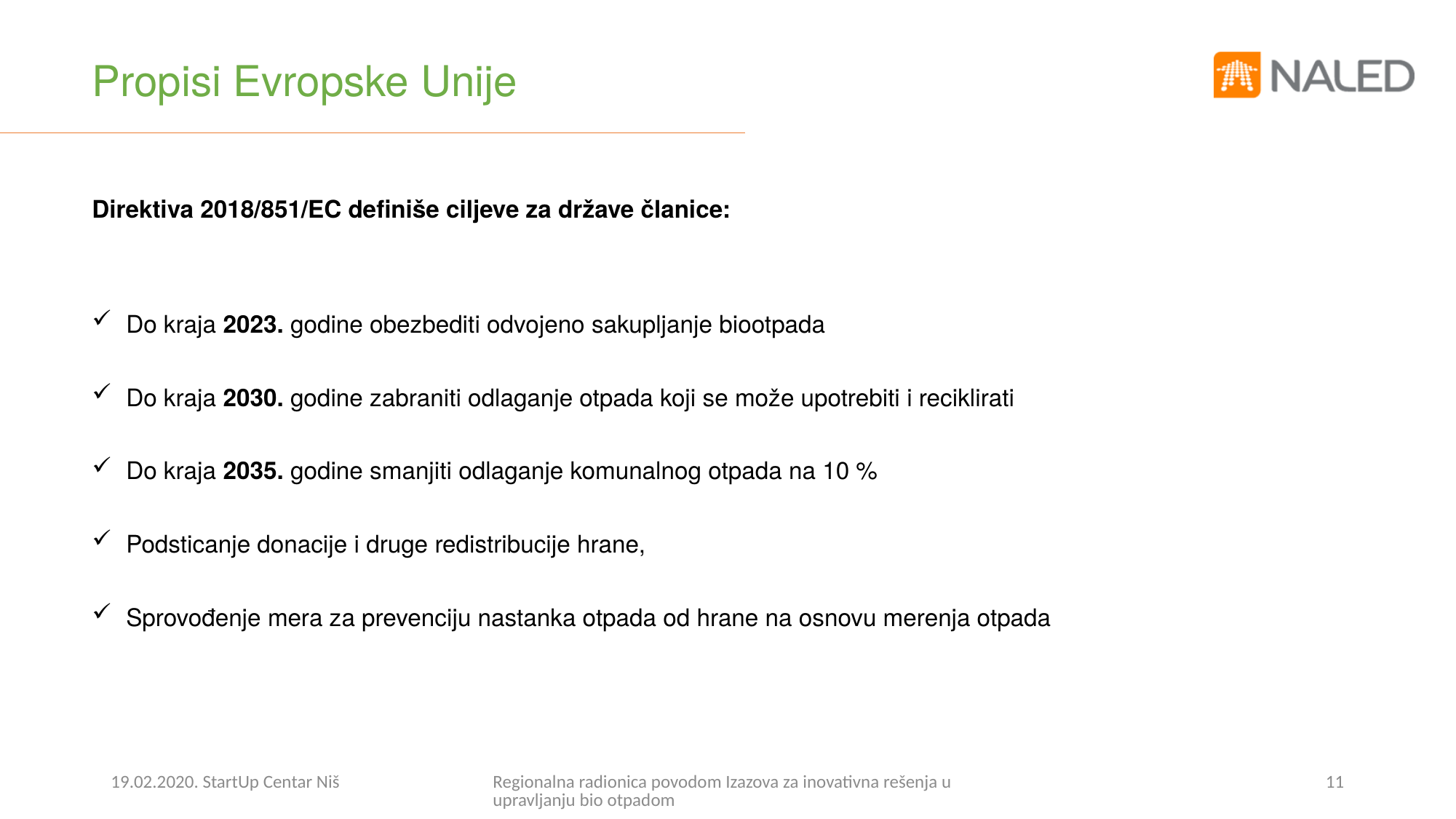

# Propisi Evropske Unije
Direktiva 2018/851/EC definiše ciljeve za države članice:

Do kraja 2023. godine obezbediti odvojeno sakupljanje biootpada
Do kraja 2030. godine zabraniti odlaganje otpada koji se može upotrebiti i reciklirati
Do kraja 2035. godine smanjiti odlaganje komunalnog otpada na 10 %
Podsticanje donacije i druge redistribucije hrane,
Sprovođenje mera za prevenciju nastanka otpada od hrane na osnovu merenja otpada

19.02.2020. StartUp Centar Niš
Regionalna radionica povodom Izazova za inovativna rešenja u upravljanju bio otpadom
11